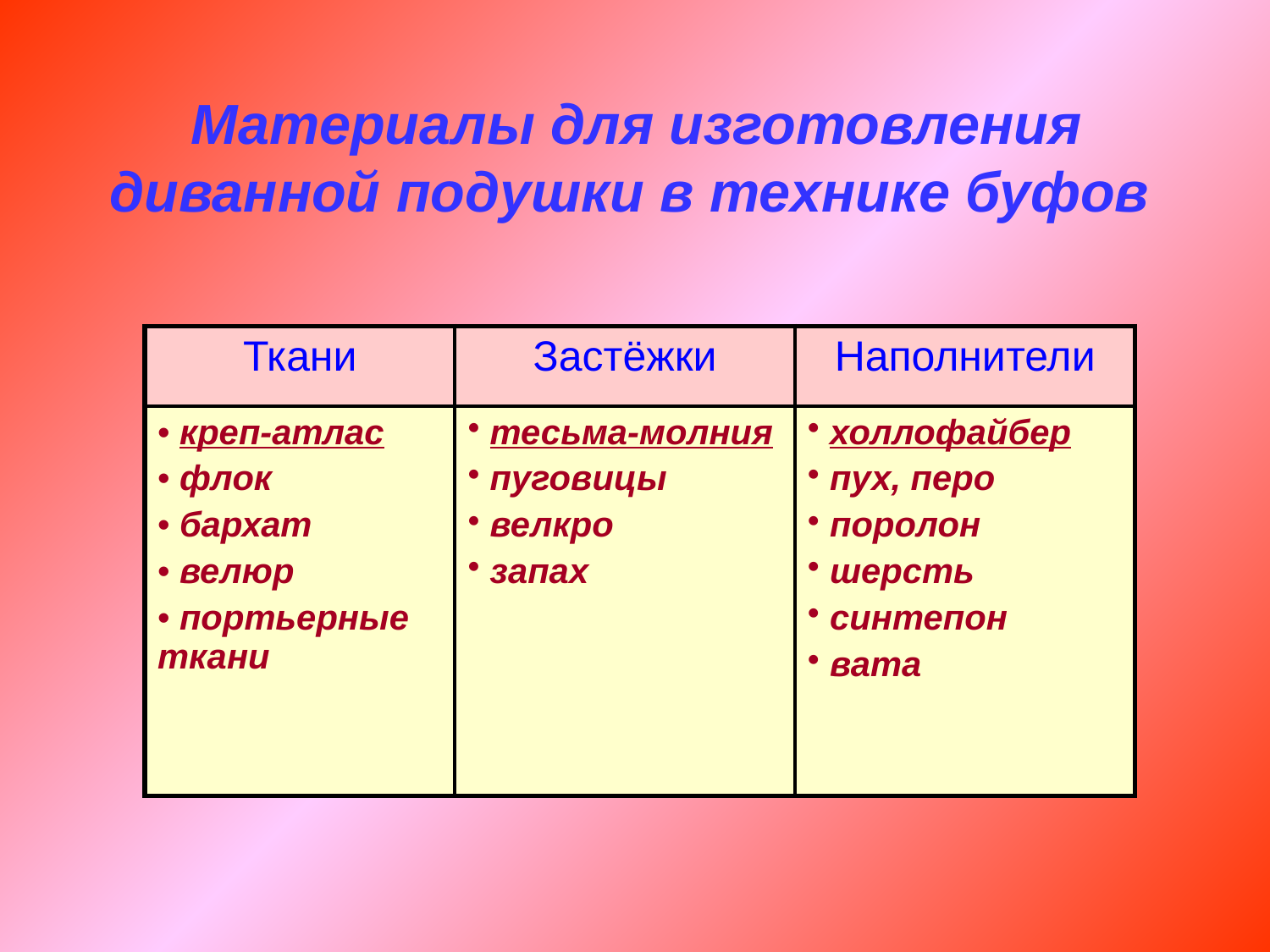

# Материалы для изготовления диванной подушки в технике буфов
| Ткани | Застёжки | Наполнители |
| --- | --- | --- |
| креп-атлас флок бархат велюр портьерные ткани | тесьма-молния пуговицы велкро запах | холлофайбер пух, перо поролон шерсть синтепон вата |